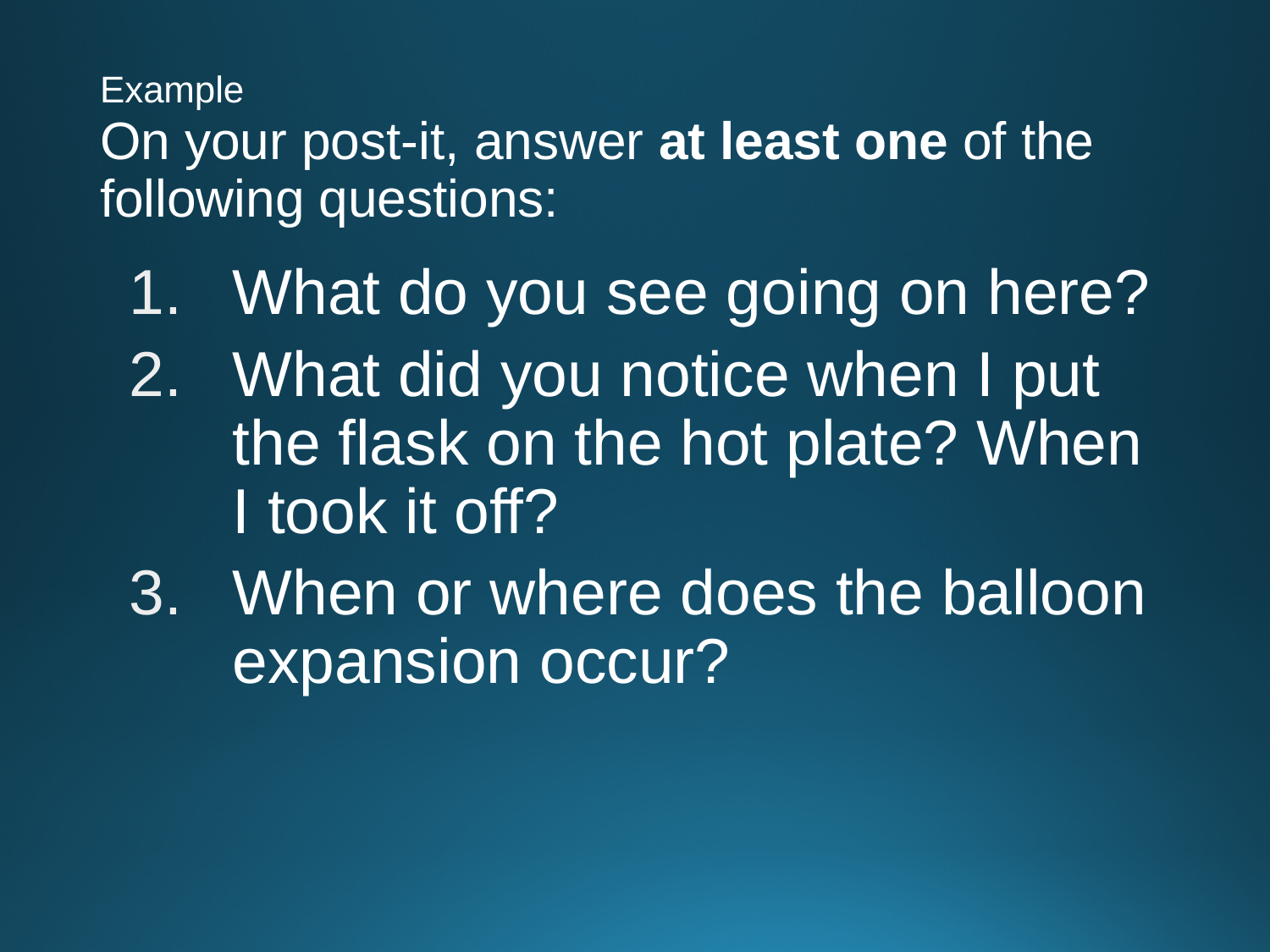

# Example On your post-it, answer at least one of the following questions:
What do you see going on here?
What did you notice when I put the flask on the hot plate? When I took it off?
When or where does the balloon expansion occur?